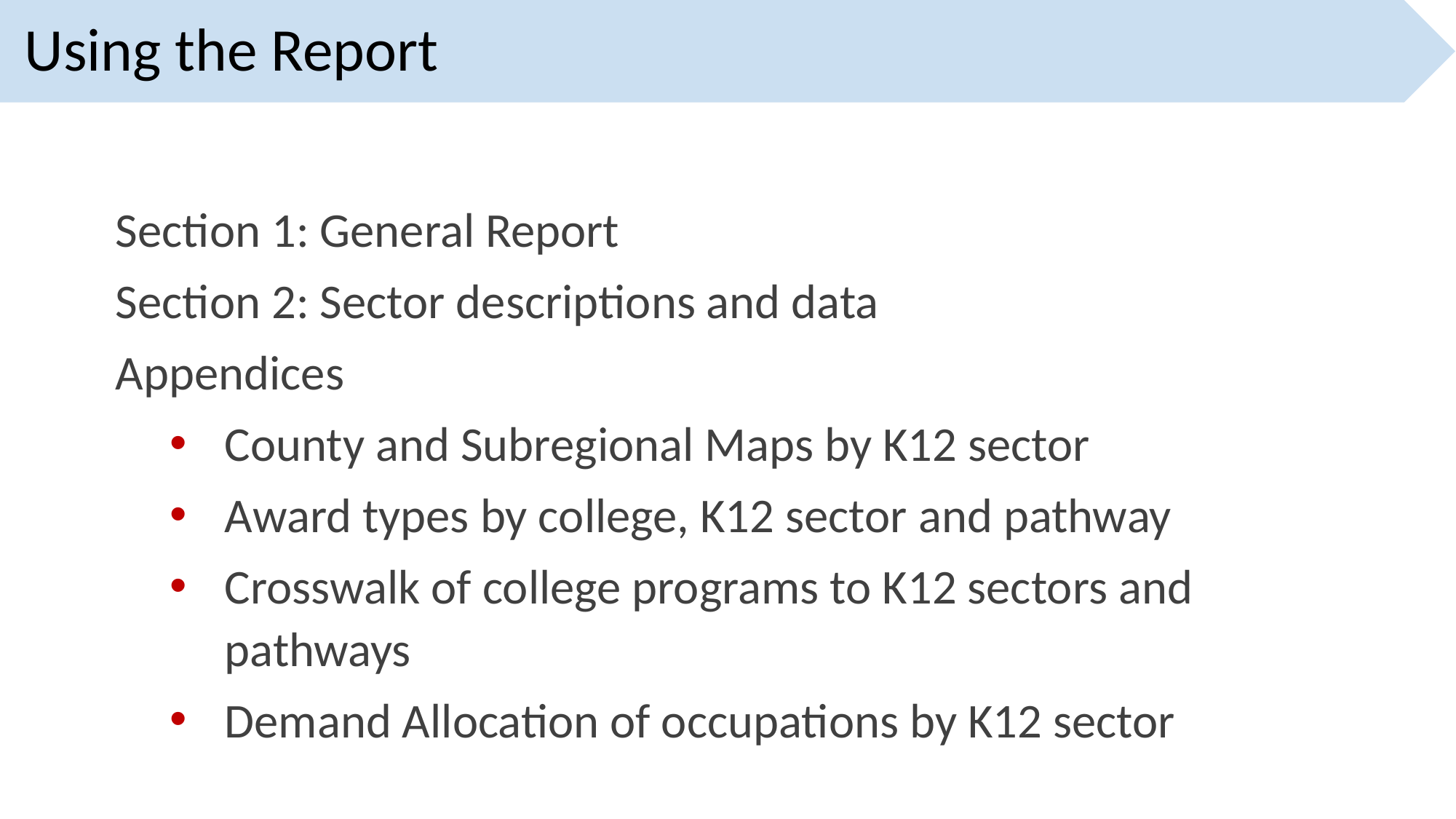

Using the Report
Section 1: General Report
Section 2: Sector descriptions and data
Appendices
County and Subregional Maps by K12 sector
Award types by college, K12 sector and pathway
Crosswalk of college programs to K12 sectors and pathways
Demand Allocation of occupations by K12 sector